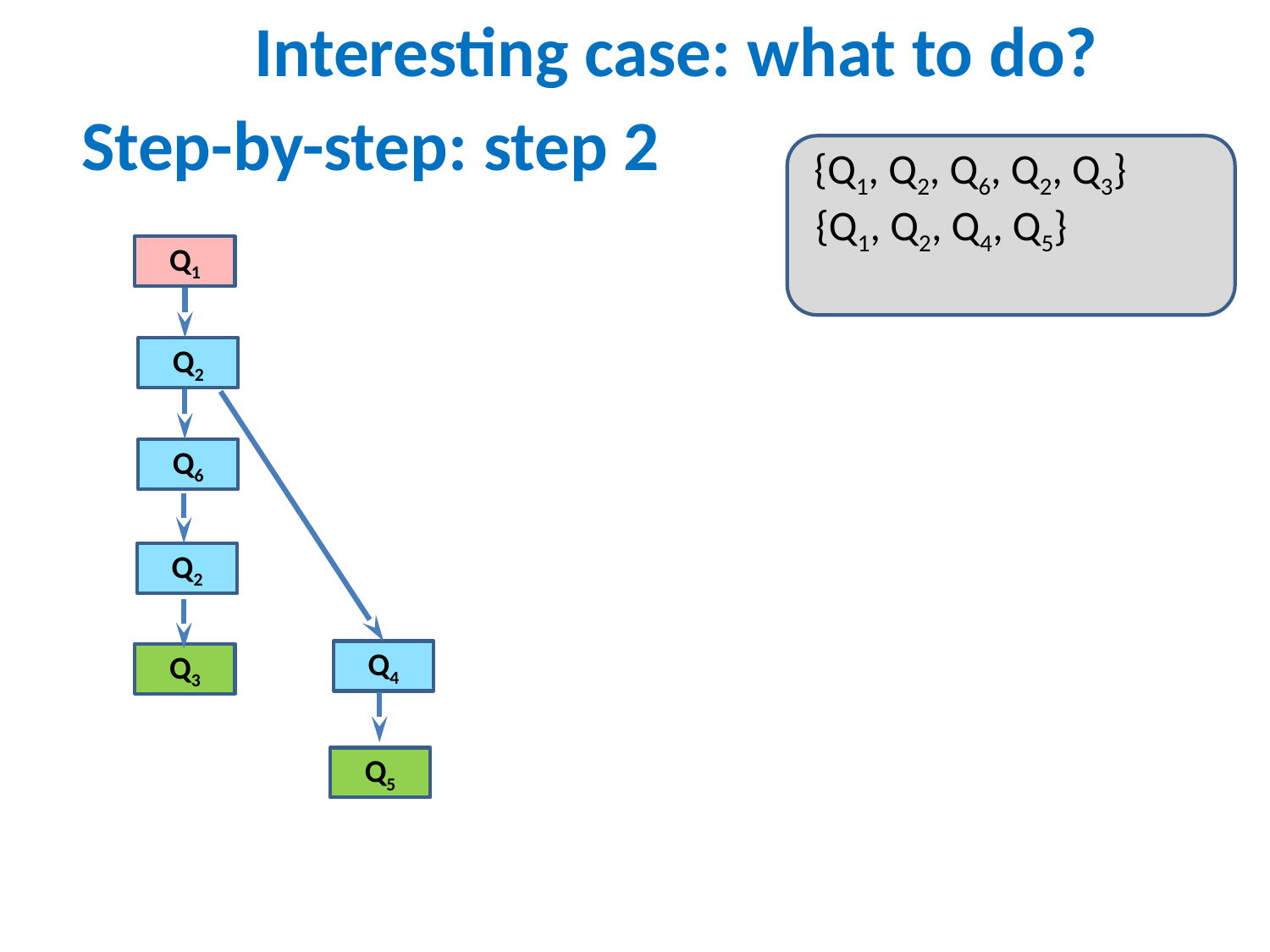

Interesting case: what to do?
Step-by-step: step 2

{Q1, Q2, Q6, Q2, Q3}
{Q1, Q2, Q4, Q5}
Q1
Q2
Q6
Q2
Q4
Q3
Q5